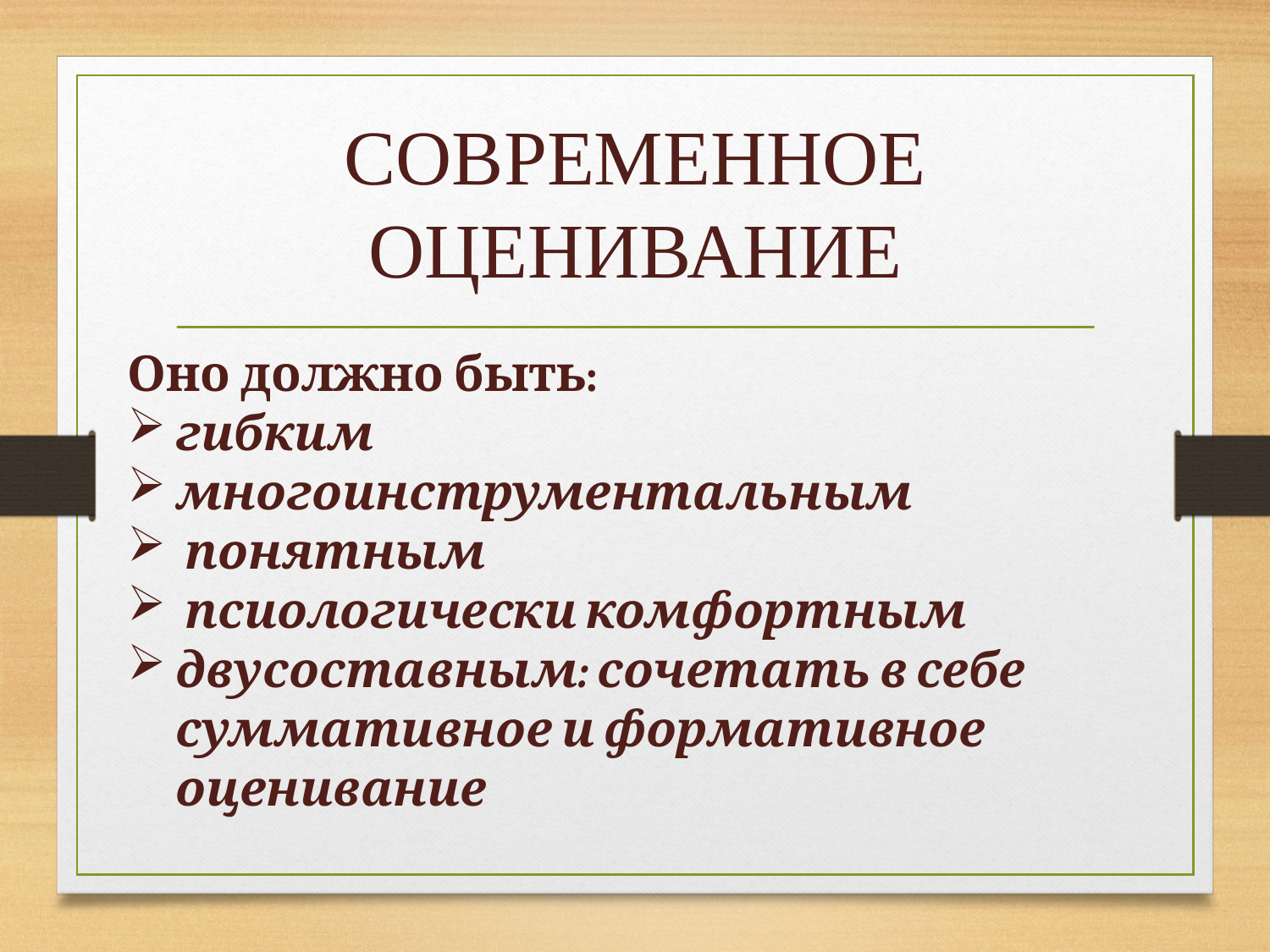

СОВРЕМЕННОЕ ОЦЕНИВАНИЕ
Оно должно быть:
гибким
многоинструментальным
 понятным
 псиологически комфортным
двусоставным: сочетать в себе суммативное и формативное оценивание